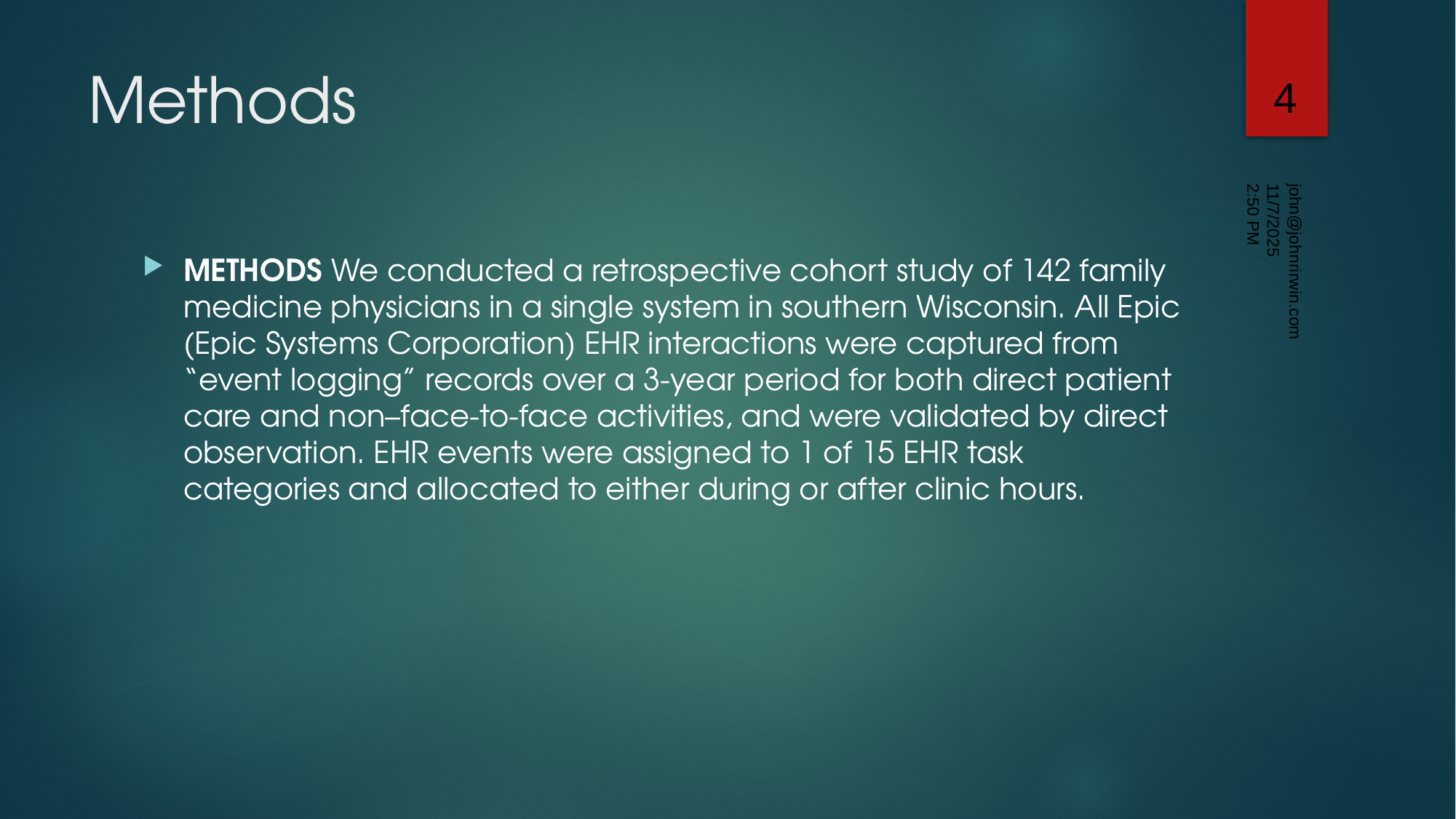

4
# Methods
11/7/2025 2:50 PM
METHODS We conducted a retrospective cohort study of 142 family medicine physicians in a single system in southern Wisconsin. All Epic (Epic Systems Corporation) EHR interactions were captured from “event logging” records over a 3-year period for both direct patient care and non–face-to-face activities, and were validated by direct observation. EHR events were assigned to 1 of 15 EHR task categories and allocated to either during or after clinic hours.
john@johnrirwin.com